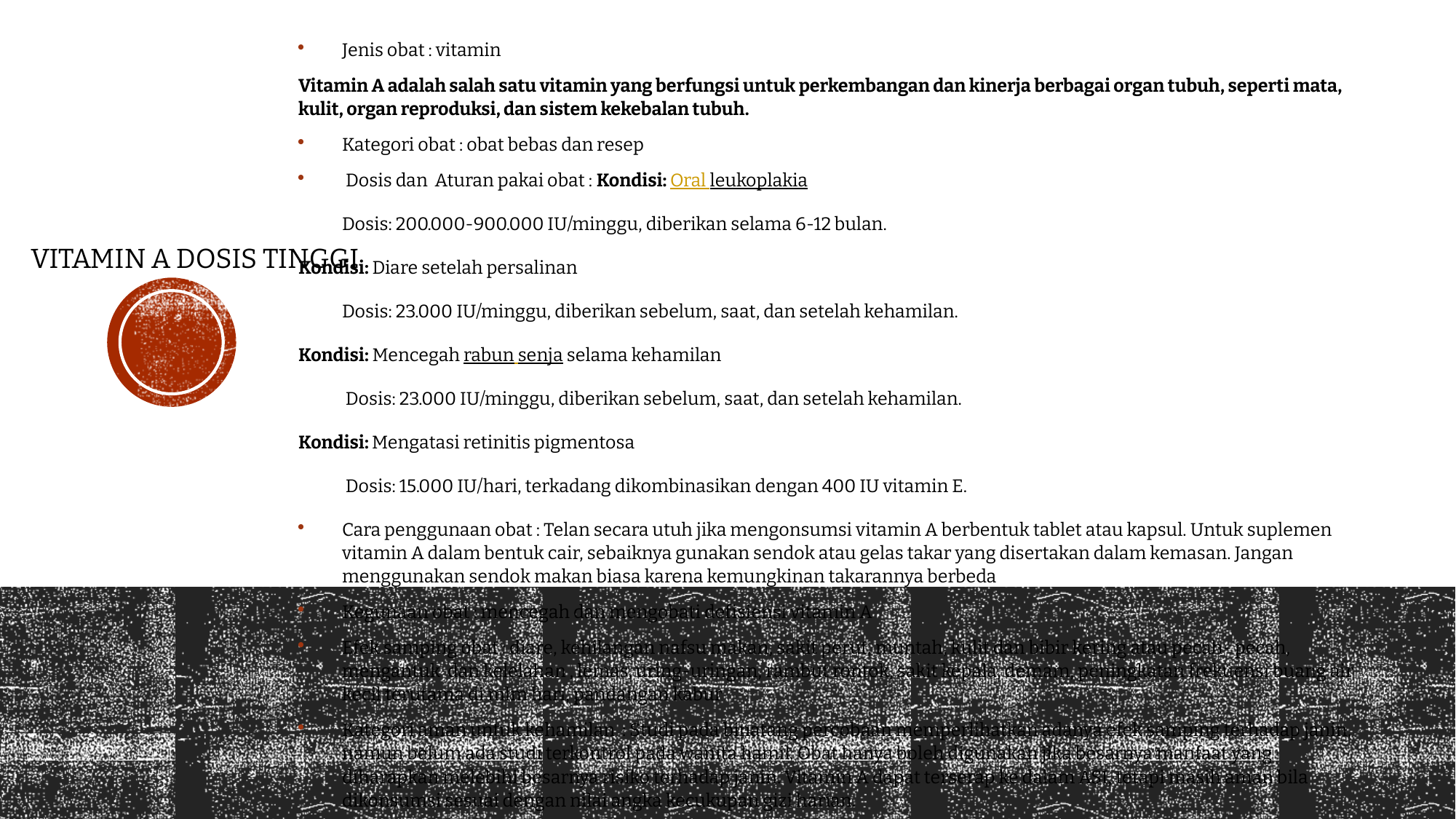

Jenis obat : vitamin
Vitamin A adalah salah satu vitamin yang berfungsi untuk perkembangan dan kinerja berbagai organ tubuh, seperti mata, kulit, organ reproduksi, dan sistem kekebalan tubuh.
Kategori obat : obat bebas dan resep
 Dosis dan  Aturan pakai obat : Kondisi: Oral leukoplakia
            Dosis: 200.000-900.000 IU/minggu, diberikan selama 6-12 bulan.
Kondisi: Diare setelah persalinan
            Dosis: 23.000 IU/minggu, diberikan sebelum, saat, dan setelah kehamilan.
Kondisi: Mencegah rabun senja selama kehamilan
             Dosis: 23.000 IU/minggu, diberikan sebelum, saat, dan setelah kehamilan.
Kondisi: Mengatasi retinitis pigmentosa
             Dosis: 15.000 IU/hari, terkadang dikombinasikan dengan 400 IU vitamin E.
Cara penggunaan obat : Telan secara utuh jika mengonsumsi vitamin A berbentuk tablet atau kapsul. Untuk suplemen vitamin A dalam bentuk cair, sebaiknya gunakan sendok atau gelas takar yang disertakan dalam kemasan. Jangan menggunakan sendok makan biasa karena kemungkinan takarannya berbeda
Kegunaan obat : mencegah dan mengobati defisiensi vitamin A
Efek samping obat : diare, kehilangan nafsu makan, sakit perut, muntah, kulit dan bibir kering atau pecah- pecah, mengantuk  dan kelelahan , lemas, uring-uringan, rambut rontok, sakit kepala, demam, peningkatan frekuensi buang air kecil terutama di mlm hari, pandangan kabur
Kategori aman untuk kehamilan  : Studi pada binatang percobaan memperlihatkan adanya efek samping terhadap janin, namun belum ada studi terkontrol pada wanita hamil. Obat hanya boleh digunakan jika besarnya manfaat yang diharapkan melebihi besarnya risiko terhadap janin. Vitamin A dapat terserap ke dalam ASI, tetapi masih aman bila dikonsumsi sesuai dengan nilai angka kecukupan gizi harian.

vitamin A dosis tinggi
#